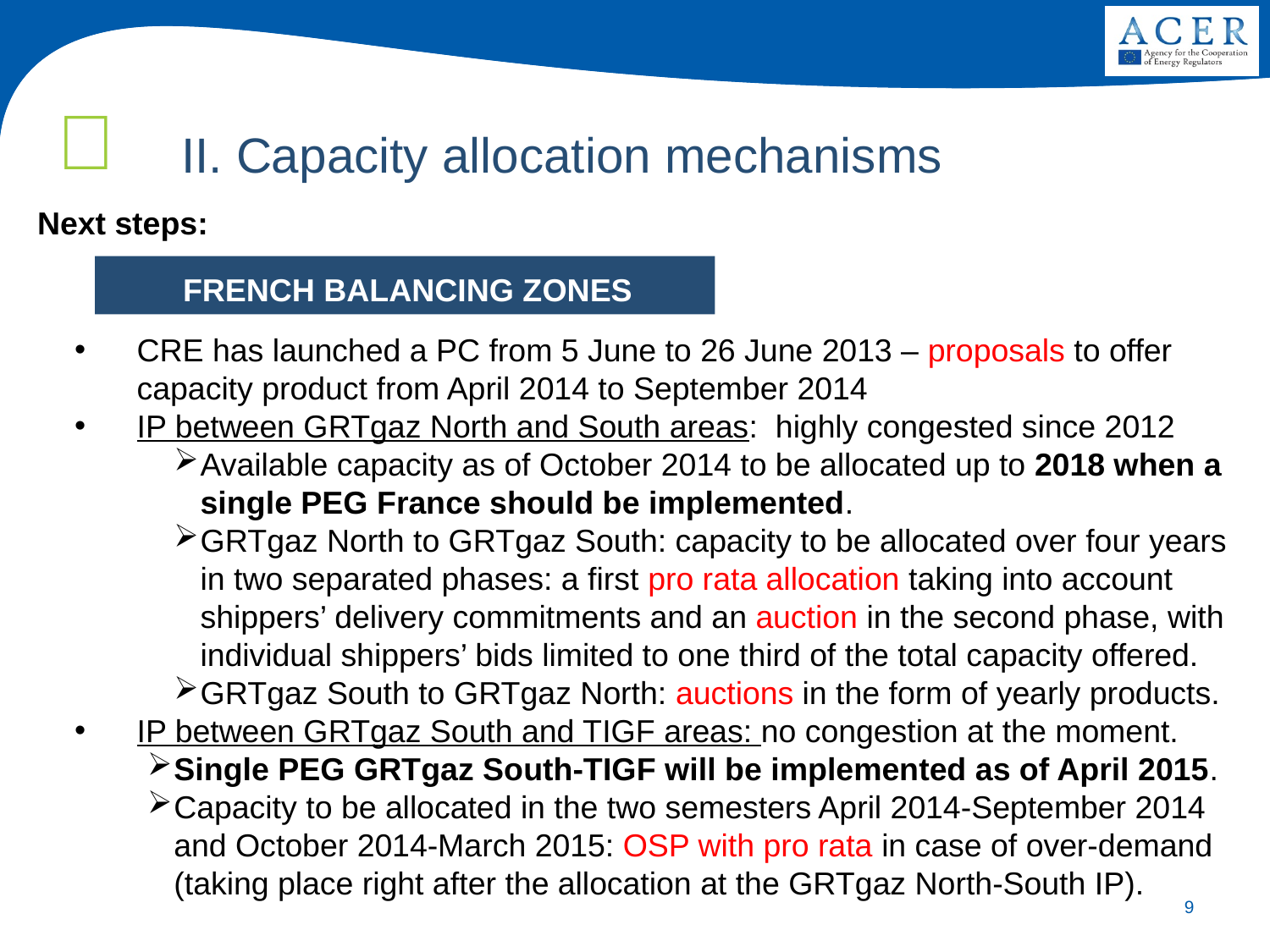

II. Capacity allocation mechanisms
Next steps:

FRENCH BALANCING ZONES
CRE has launched a PC from 5 June to 26 June 2013 – proposals to offer capacity product from April 2014 to September 2014
IP between GRTgaz North and South areas:  highly congested since 2012
Available capacity as of October 2014 to be allocated up to 2018 when a single PEG France should be implemented.
GRTgaz North to GRTgaz South: capacity to be allocated over four years in two separated phases: a first pro rata allocation taking into account shippers’ delivery commitments and an auction in the second phase, with individual shippers’ bids limited to one third of the total capacity offered.
GRTgaz South to GRTgaz North: auctions in the form of yearly products.
IP between GRTgaz South and TIGF areas: no congestion at the moment.
Single PEG GRTgaz South-TIGF will be implemented as of April 2015.
Capacity to be allocated in the two semesters April 2014-September 2014 and October 2014-March 2015: OSP with pro rata in case of over-demand  (taking place right after the allocation at the GRTgaz North-South IP).